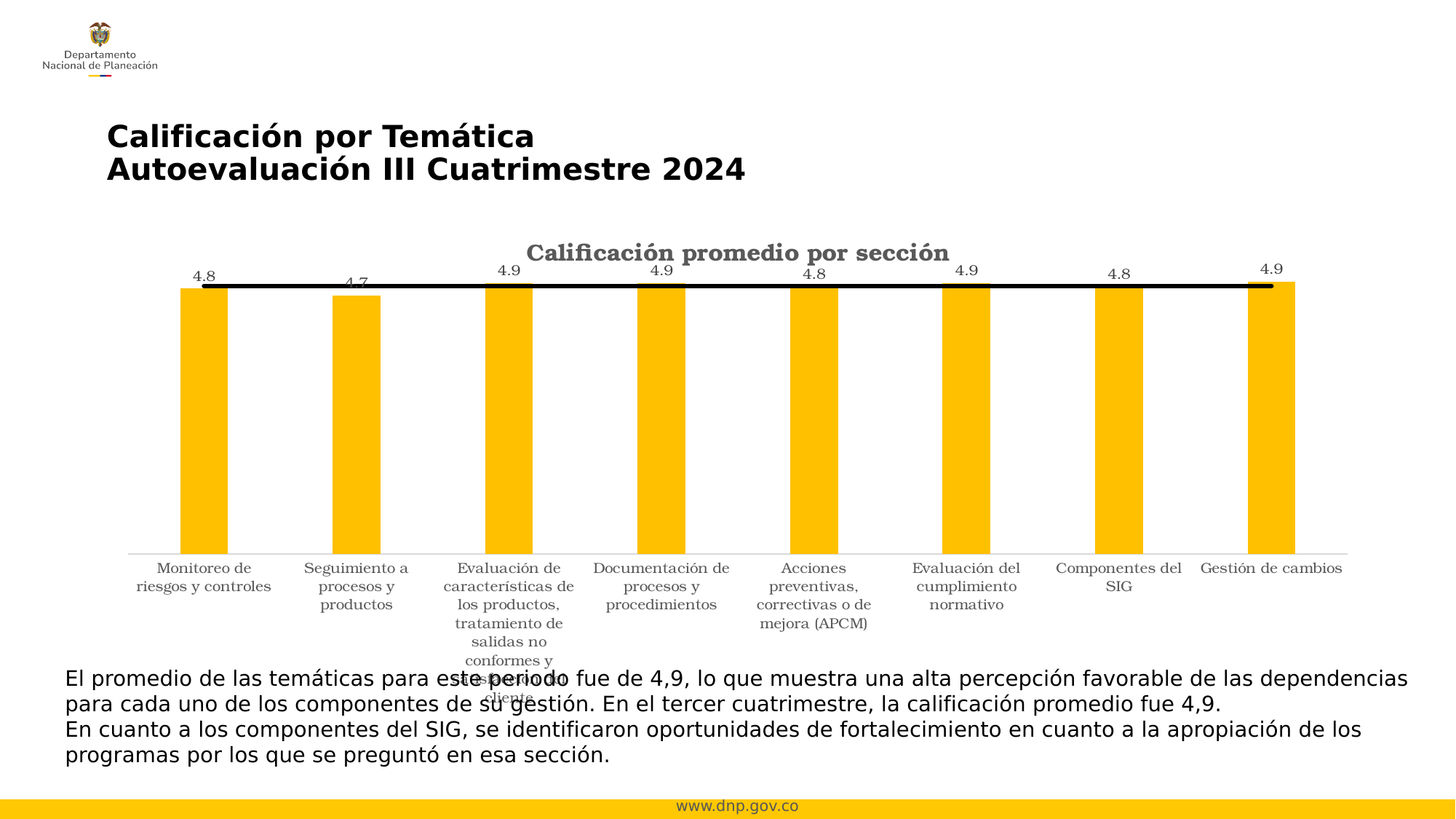

# Calificación por Temática Autoevaluación III Cuatrimestre 2024

### Chart: Calificación promedio por sección

| Category |  | Promedio general |
|---|---|---|
| Monitoreo de riesgos y controles | 4.78125 | 4.82421875 |
| Seguimiento a procesos y productos | 4.65625 | 4.82421875 |
| Evaluación de características de los productos, tratamiento de salidas no conformes y satisfacción del cliente | 4.875 | 4.82421875 |
| Documentación de procesos y procedimientos | 4.875 | 4.82421875 |
| Acciones preventivas, correctivas o de mejora (APCM) | 4.8125 | 4.82421875 |
| Evaluación del cumplimiento normativo | 4.875 | 4.82421875 |
| Componentes del SIG | 4.8125 | 4.82421875 |
| Gestión de cambios | 4.90625 | 4.82421875 |
El promedio de las temáticas para este periodo fue de 4,9, lo que muestra una alta percepción favorable de las dependencias para cada uno de los componentes de su gestión. En el tercer cuatrimestre, la calificación promedio fue 4,9.
En cuanto a los componentes del SIG, se identificaron oportunidades de fortalecimiento en cuanto a la apropiación de los programas por los que se preguntó en esa sección.